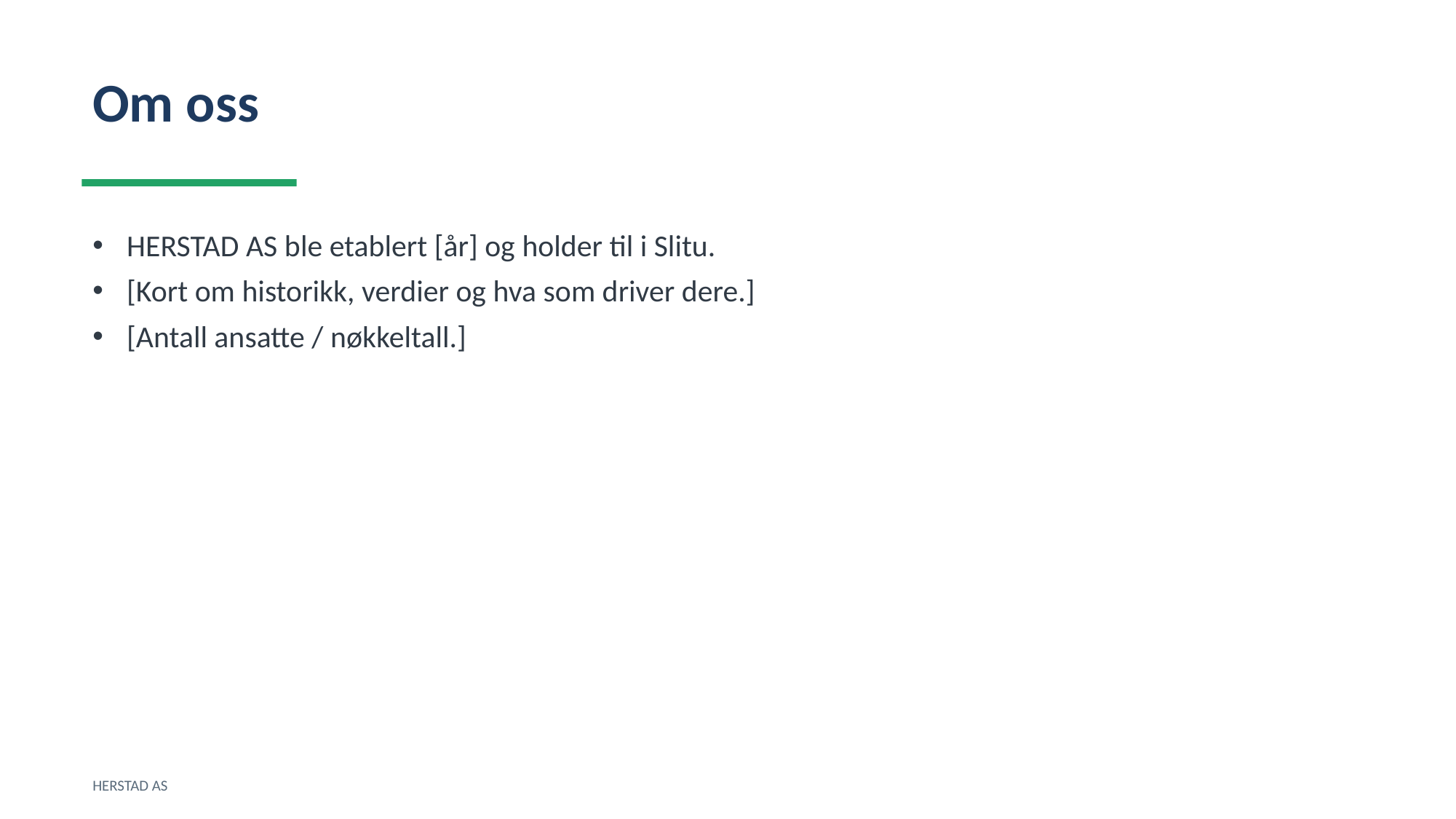

Om oss

HERSTAD AS ble etablert [år] og holder til i Slitu.
[Kort om historikk, verdier og hva som driver dere.]
[Antall ansatte / nøkkeltall.]
HERSTAD AS